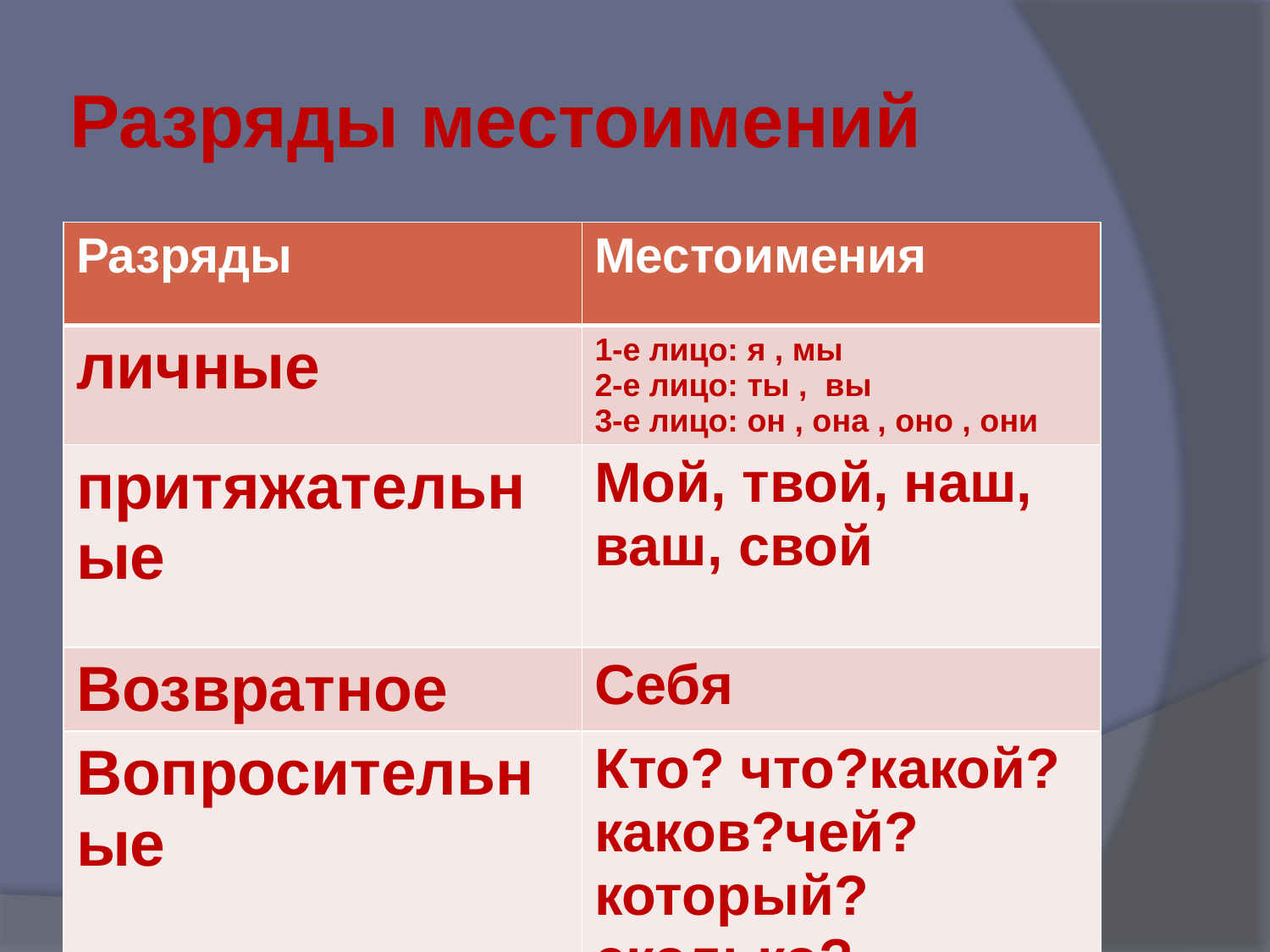

# Разряды местоимений
| Разряды | Местоимения |
| --- | --- |
| личные | 1-е лицо: я , мы 2-е лицо: ты , вы 3-е лицо: он , она , оно , они |
| притяжательные | Мой, твой, наш, ваш, свой |
| Возвратное | Себя |
| Вопросительные | Кто? что?какой?каков?чей?который?сколько? |
|  |  |